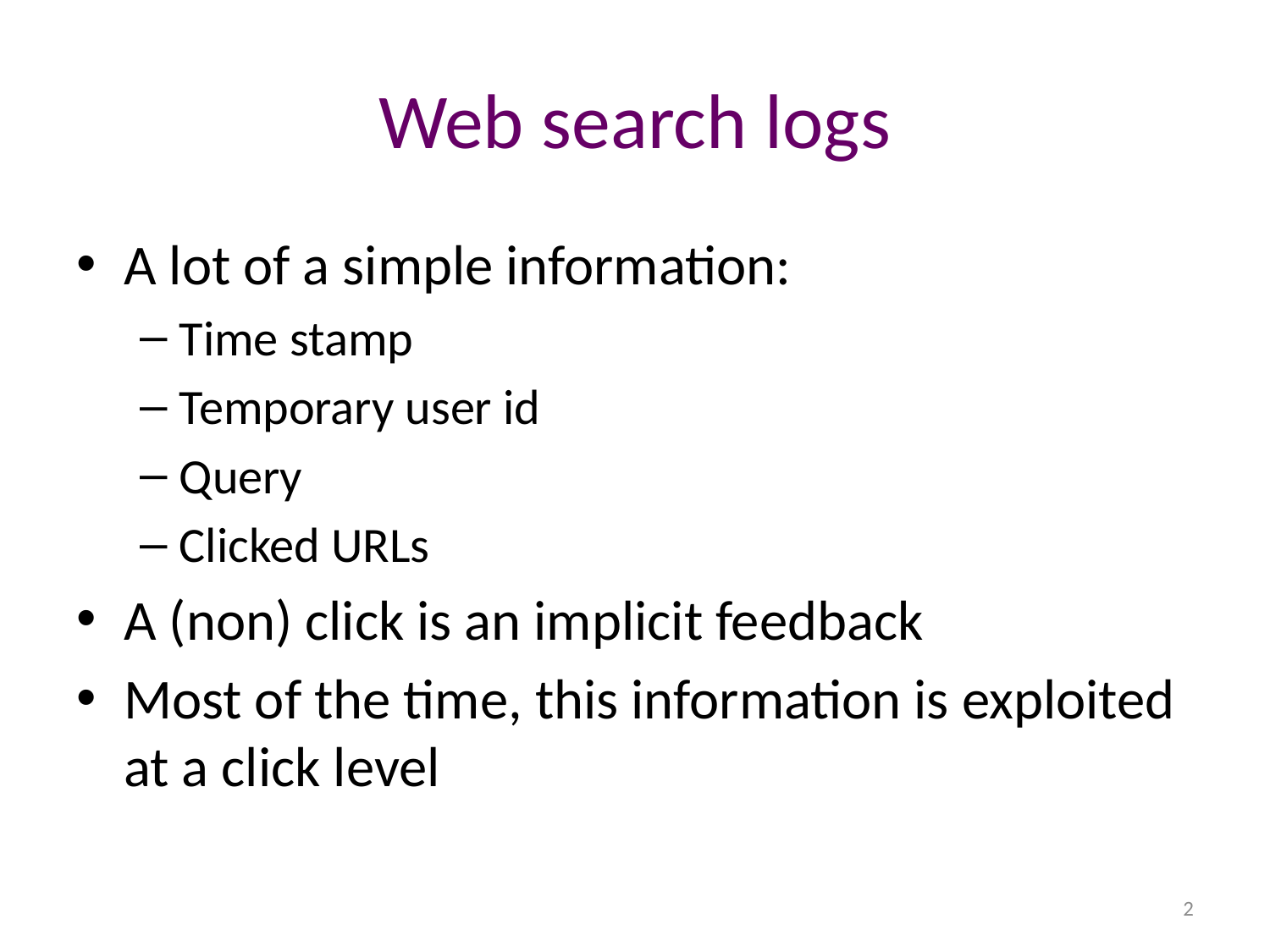

# Web search logs
A lot of a simple information:
Time stamp
Temporary user id
Query
Clicked URLs
A (non) click is an implicit feedback
Most of the time, this information is exploited at a click level

2